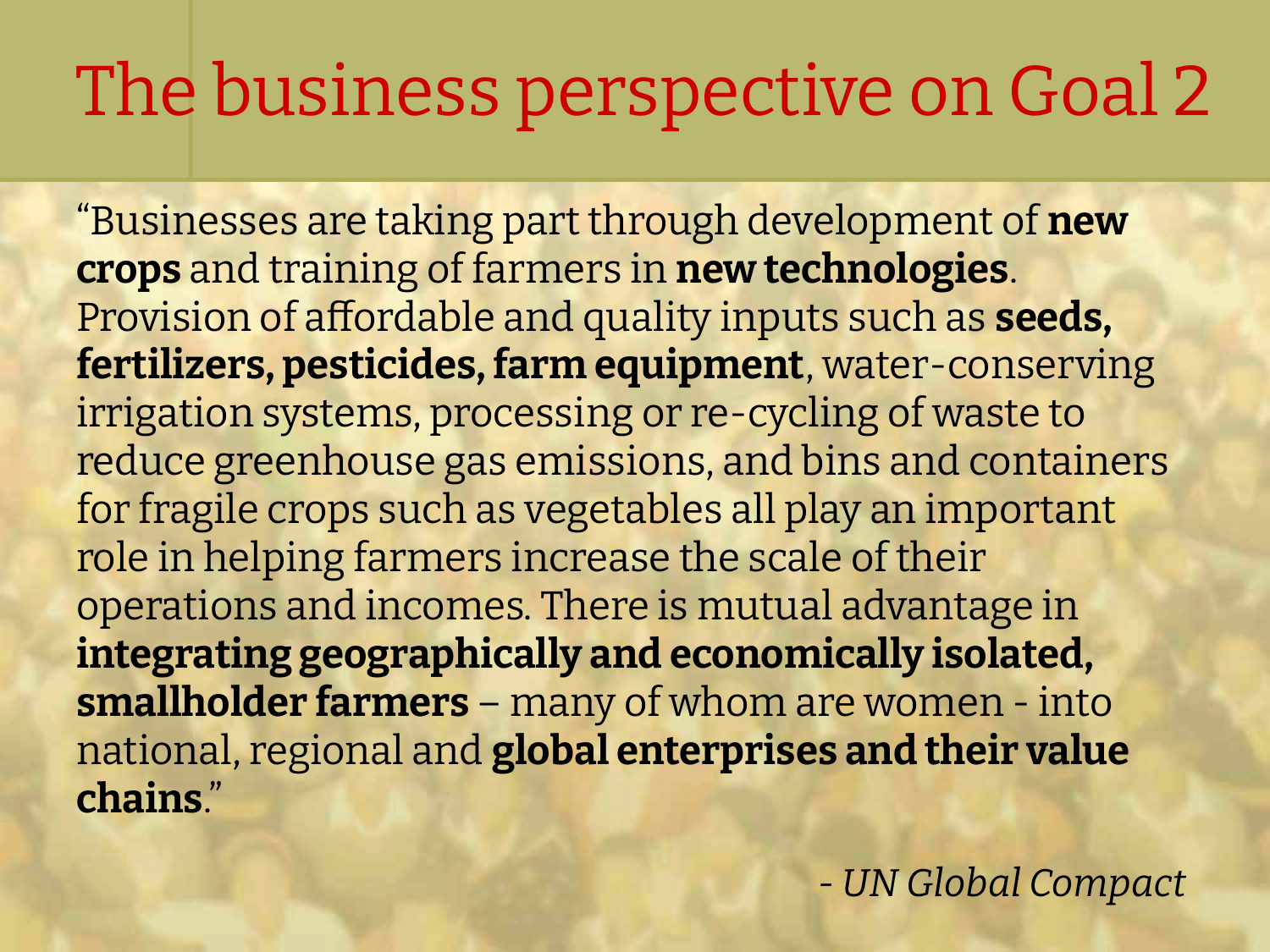

# The business perspective on Goal 2
“Businesses are taking part through development of new crops and training of farmers in new technologies. Provision of affordable and quality inputs such as seeds, fertilizers, pesticides, farm equipment, water-conserving irrigation systems, processing or re-cycling of waste to reduce greenhouse gas emissions, and bins and containers for fragile crops such as vegetables all play an important role in helping farmers increase the scale of their operations and incomes. There is mutual advantage in integrating geographically and economically isolated, smallholder farmers – many of whom are women - into national, regional and global enterprises and their value chains.”

- UN Global Compact